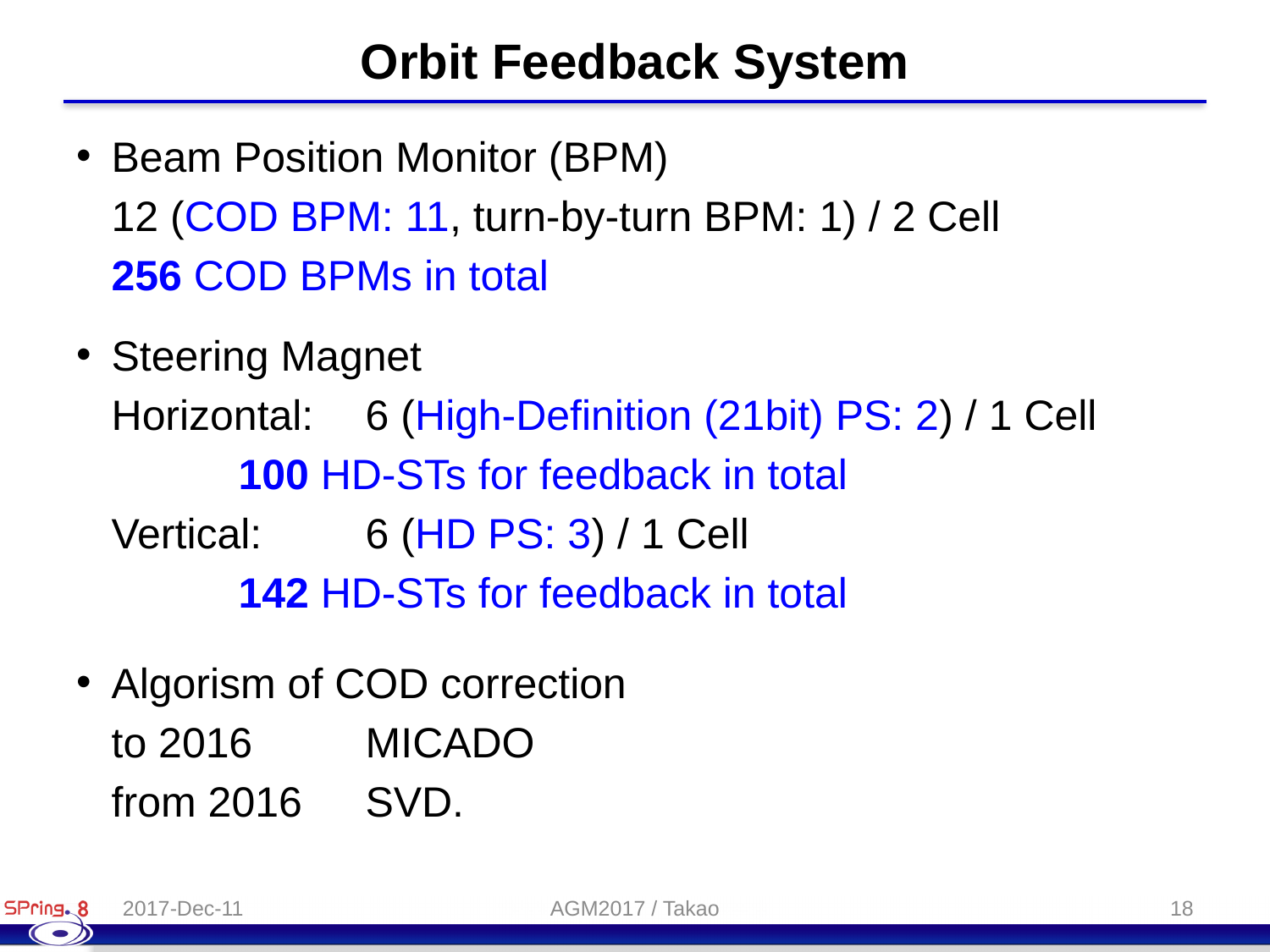

# Orbit Feedback System
Beam Position Monitor (BPM)
	12 (COD BPM: 11, turn-by-turn BPM: 1) / 2 Cell
	256 COD BPMs in total
Steering Magnet
	Horizontal:	6 (High-Definition (21bit) PS: 2) / 1 Cell
		100 HD-STs for feedback in total
	Vertical:	6 (HD PS: 3) / 1 Cell
		142 HD-STs for feedback in total
Algorism of COD correction
	to 2016	MICADO
	from 2016	SVD.

2017-Dec-11
AGM2017 / Takao
18